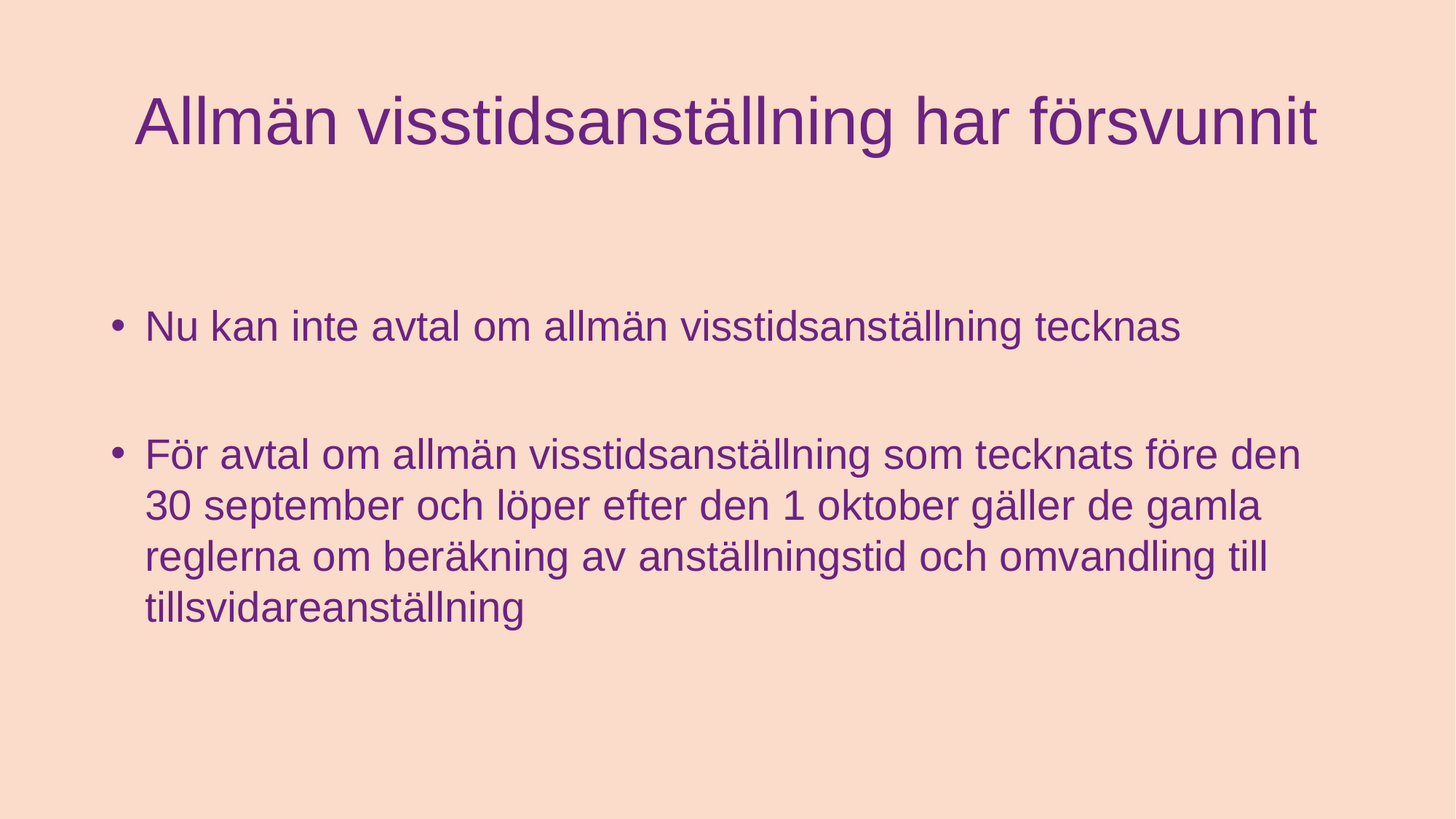

# Allmän visstidsanställning har försvunnit
Nu kan inte avtal om allmän visstidsanställning tecknas

För avtal om allmän visstidsanställning som tecknats före den 30 september och löper efter den 1 oktober gäller de gamla reglerna om beräkning av anställningstid och omvandling till tillsvidareanställning